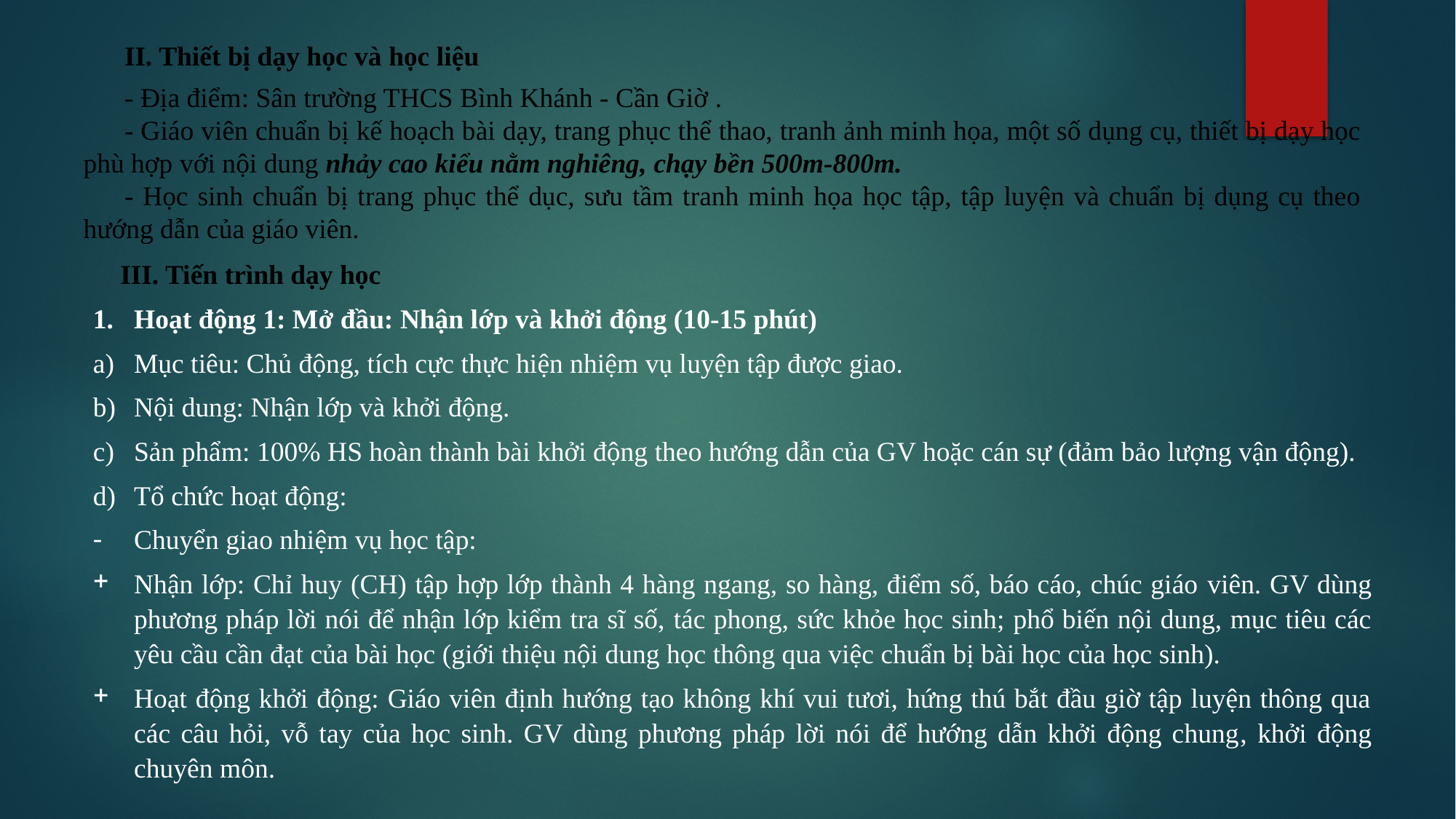

II. Thiết bị dạy học và học liệu
- Địa điểm: Sân trường THCS Bình Khánh - Cần Giờ .
- Giáo viên chuẩn bị kế hoạch bài dạy, trang phục thể thao, tranh ảnh minh họa, một số dụng cụ, thiết bị dạy học phù hợp với nội dung nhảy cao kiểu nằm nghiêng, chạy bền 500m-800m.
- Học sinh chuẩn bị trang phục thể dục, sưu tầm tranh minh họa học tập, tập luyện và chuẩn bị dụng cụ theo hướng dẫn của giáo viên.
III. Tiến trình dạy học
Hoạt động 1: Mở đầu: Nhận lớp và khởi động (10-15 phút)
Mục tiêu: Chủ động, tích cực thực hiện nhiệm vụ luyện tập được giao.
Nội dung: Nhận lớp và khởi động.
Sản phẩm: 100% HS hoàn thành bài khởi động theo hướng dẫn của GV hoặc cán sự (đảm bảo lượng vận động).
Tổ chức hoạt động:
Chuyển giao nhiệm vụ học tập:
Nhận lớp: Chỉ huy (CH) tập hợp lớp thành 4 hàng ngang, so hàng, điểm số, báo cáo, chúc giáo viên. GV dùng phương pháp lời nói để nhận lớp kiểm tra sĩ số, tác phong, sức khỏe học sinh; phổ biến nội dung, mục tiêu các yêu cầu cần đạt của bài học (giới thiệu nội dung học thông qua việc chuẩn bị bài học của học sinh).
Hoạt động khởi động: Giáo viên định hướng tạo không khí vui tươi, hứng thú bắt đầu giờ tập luyện thông qua các câu hỏi, vỗ tay của học sinh. GV dùng phương pháp lời nói để hướng dẫn khởi động chung, khởi động chuyên môn.